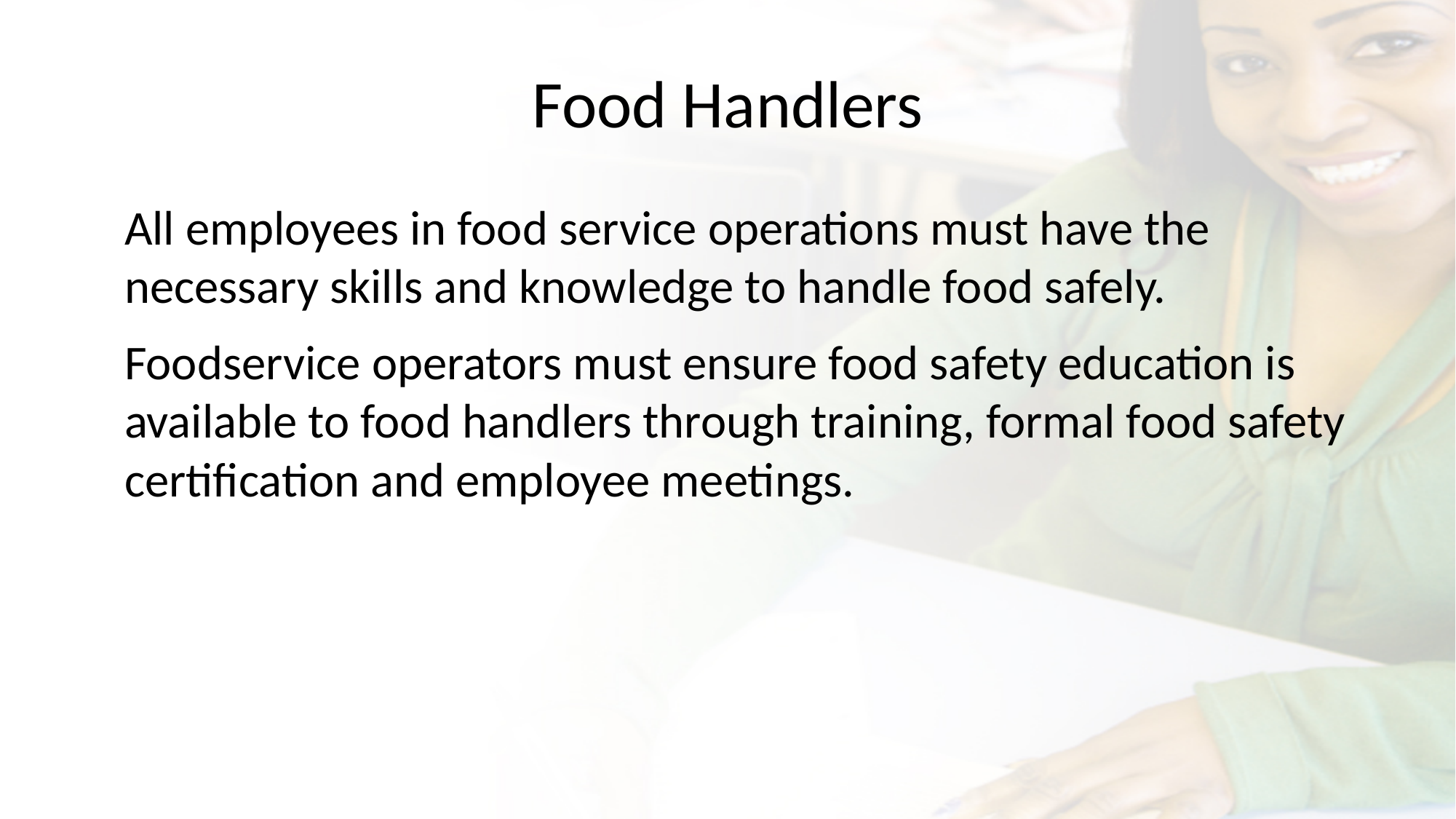

# Food Handlers
All employees in food service operations must have the necessary skills and knowledge to handle food safely.
Foodservice operators must ensure food safety education is available to food handlers through training, formal food safety certification and employee meetings.